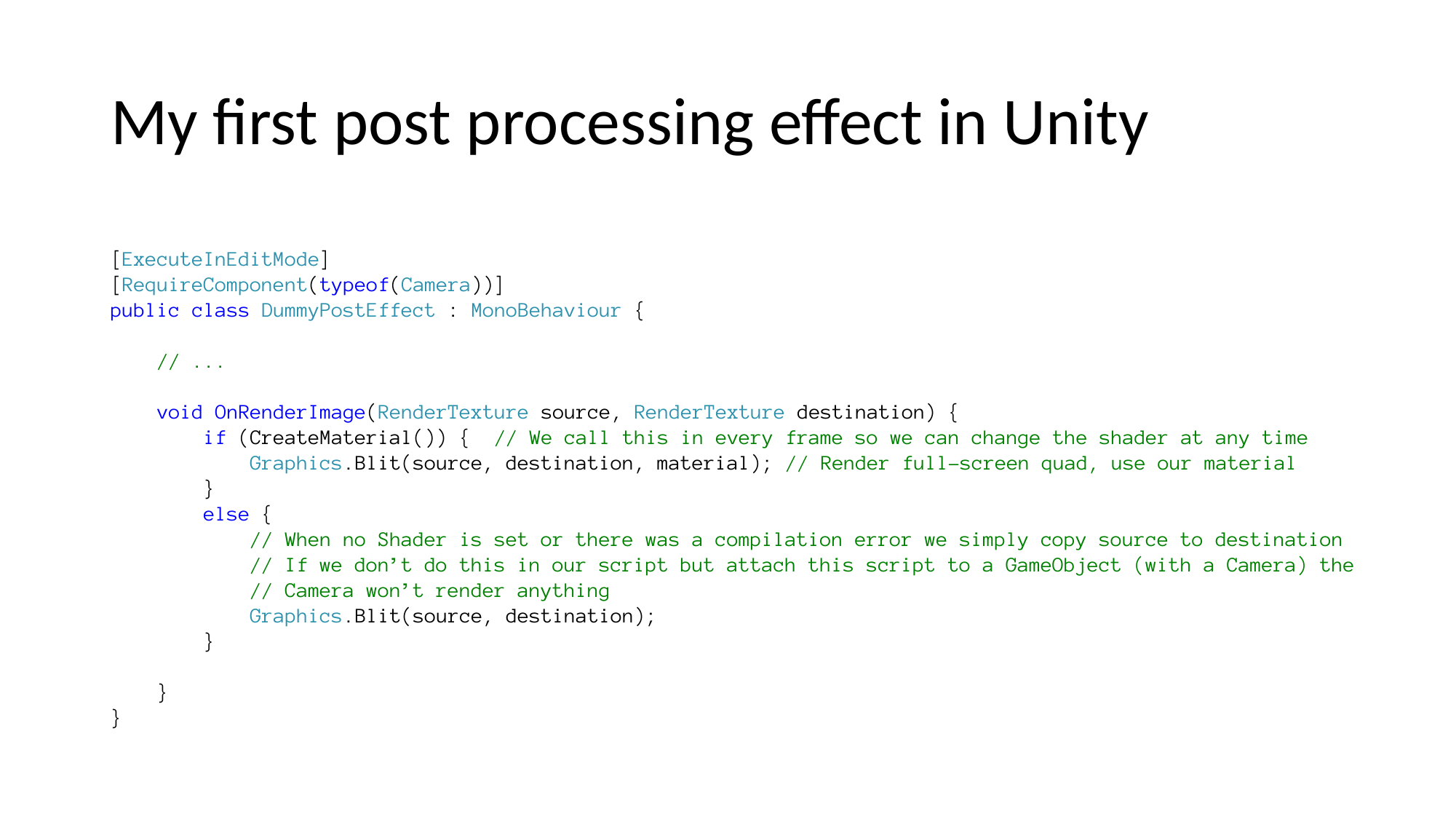

# My first post processing effect in Unity
[ExecuteInEditMode]
[RequireComponent(typeof(Camera))]
public class DummyPostEffect : MonoBehaviour {

    // ...

    void OnRenderImage(RenderTexture source, RenderTexture destination) {
        if (CreateMaterial()) {  // We call this in every frame so we can change the shader at any time
            Graphics.Blit(source, destination, material); // Render full-screen quad, use our material
        }
        else {
            // When no Shader is set or there was a compilation error we simply copy source to destination
            // If we don’t do this in our script but attach this script to a GameObject (with a Camera) the
            // Camera won’t render anything
            Graphics.Blit(source, destination);
        }

    }
}